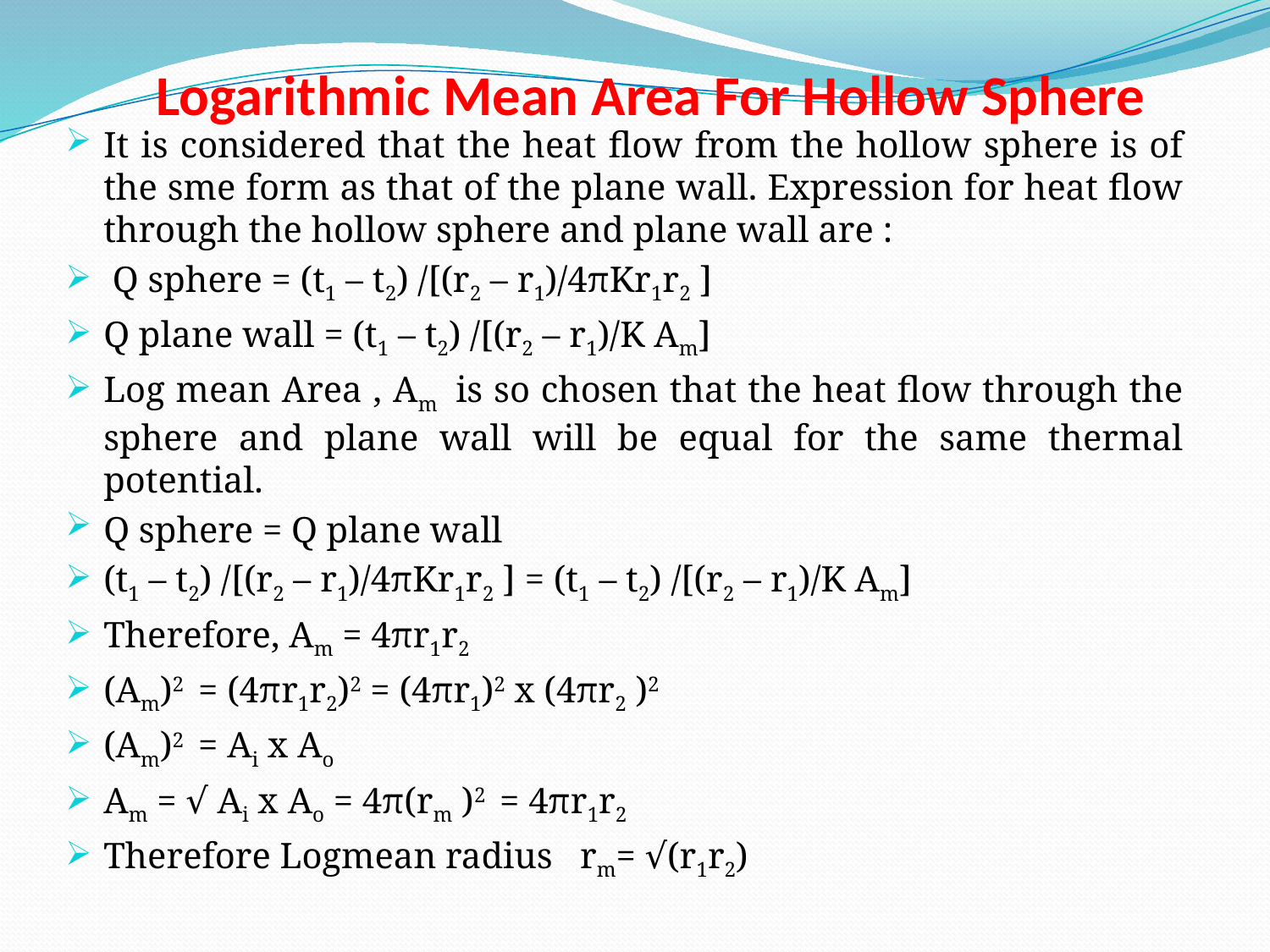

# Logarithmic Mean Area For Hollow Sphere
It is considered that the heat flow from the hollow sphere is of the sme form as that of the plane wall. Expression for heat flow through the hollow sphere and plane wall are :
 Q sphere = (t1 – t2) /[(r2 – r1)/4πKr1r2 ]
Q plane wall = (t1 – t2) /[(r2 – r1)/K Am]
Log mean Area , Am  is so chosen that the heat flow through the sphere and plane wall will be equal for the same thermal potential.
Q sphere = Q plane wall
(t1 – t2) /[(r2 – r1)/4πKr1r2 ] = (t1 – t2) /[(r2 – r1)/K Am]
Therefore, Am = 4πr1r2
(Am)2  = (4πr1r2)2 = (4πr1)2 x (4πr2 )2
(Am)2  = Ai x Ao
Am = √ Ai x Ao = 4π(rm )2  = 4πr1r2
Therefore Logmean radius   rm= √(r1r2)